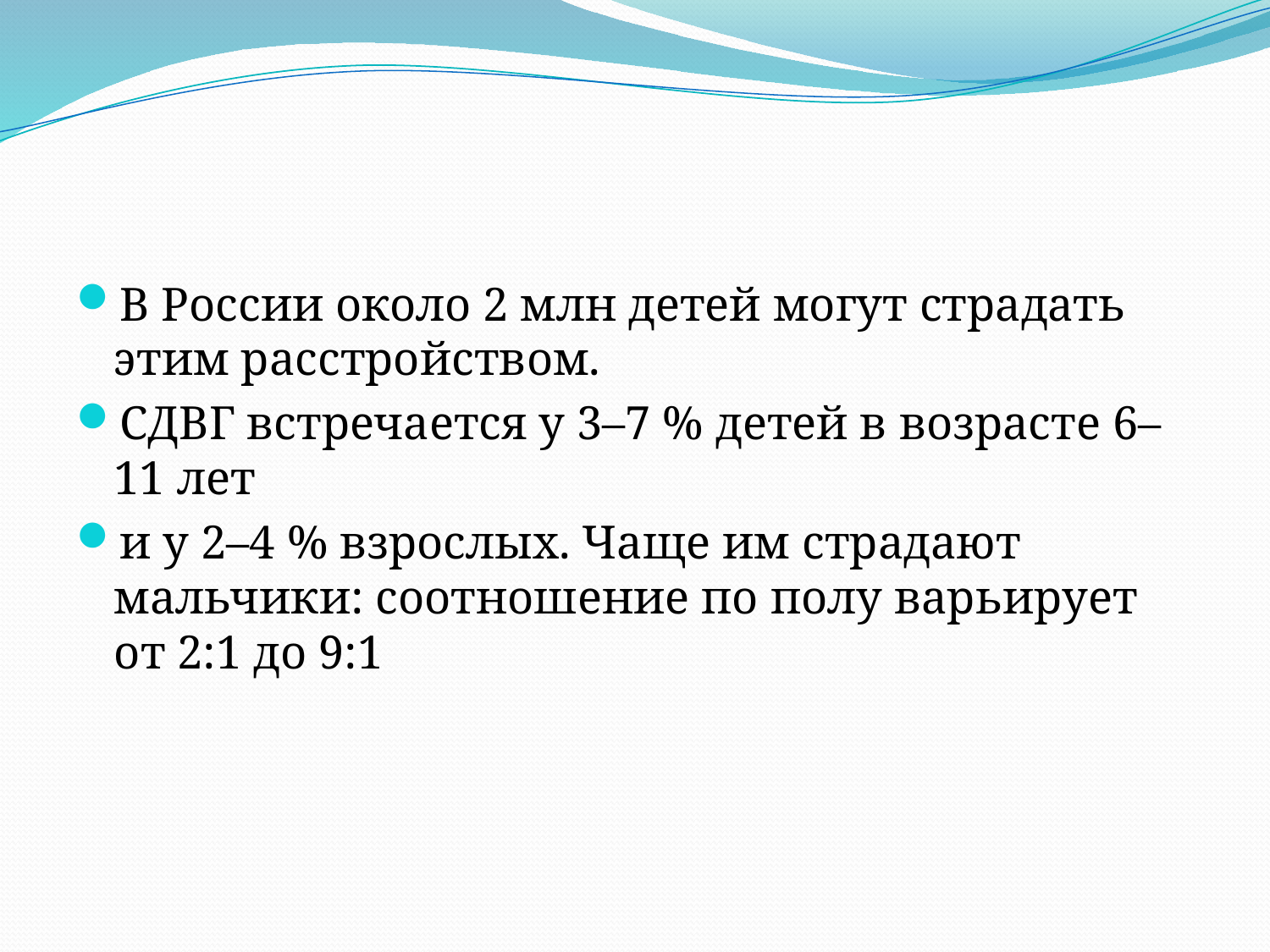

В России около 2 млн детей могут страдать этим расстройством.
СДВГ встречается у 3–7 % детей в возрасте 6–11 лет
и у 2–4 % взрослых. Чаще им страдают мальчики: соотношение по полу варьирует от 2:1 до 9:1